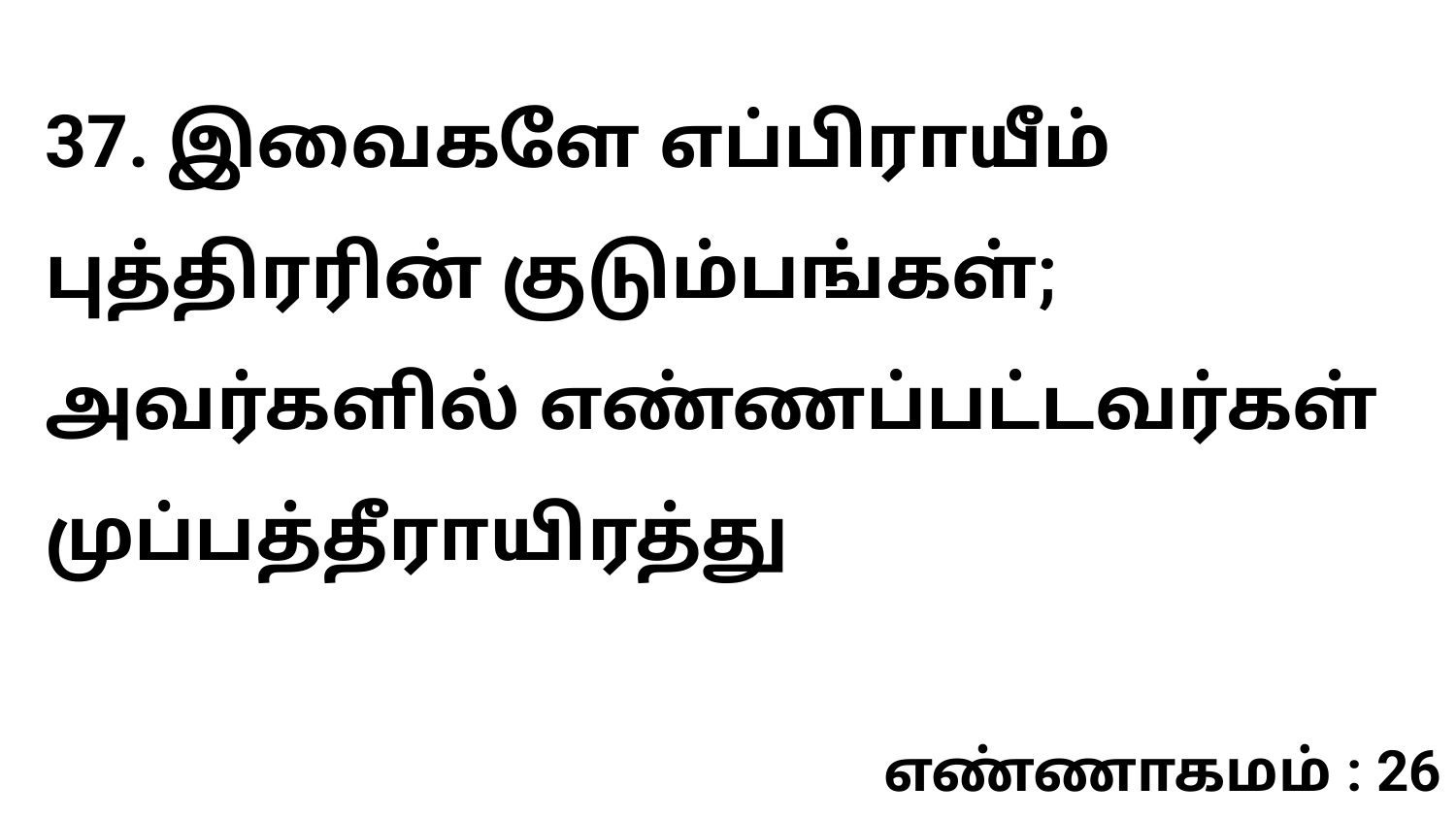

37. இவைகளே எப்பிராயீம் புத்திரரின் குடும்பங்கள்; அவர்களில் எண்ணப்பட்டவர்கள் முப்பத்தீராயிரத்து
எண்ணாகமம் : 26